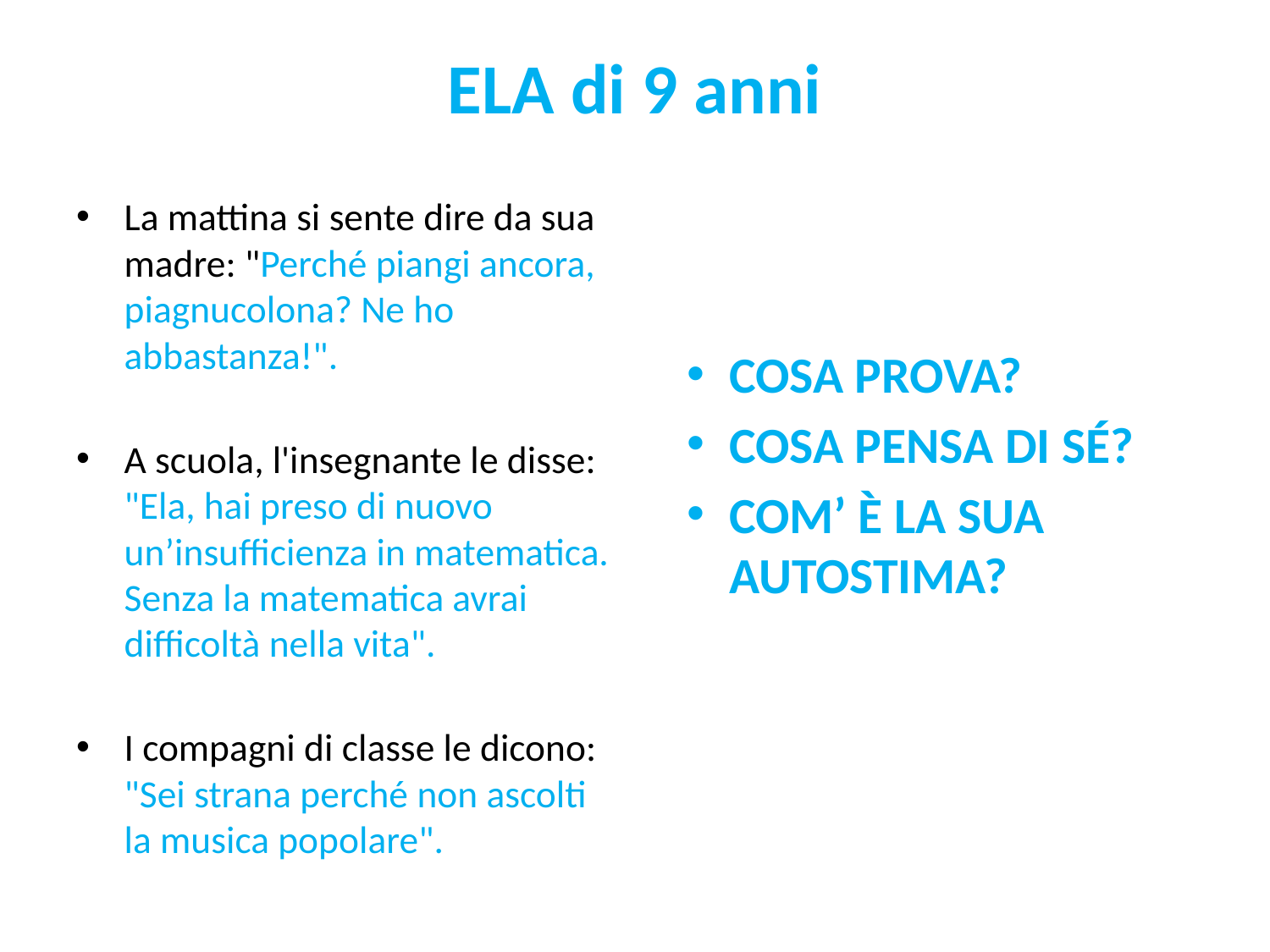

# ELA di 9 anni
La mattina si sente dire da sua madre: "Perché piangi ancora, piagnucolona? Ne ho abbastanza!".

A scuola, l'insegnante le disse: "Ela, hai preso di nuovo un’insufficienza in matematica. Senza la matematica avrai difficoltà nella vita".

I compagni di classe le dicono: "Sei strana perché non ascolti la musica popolare".
COSA PROVA?
COSA PENSA DI SÉ?
COM’ È LA SUA AUTOSTIMA?